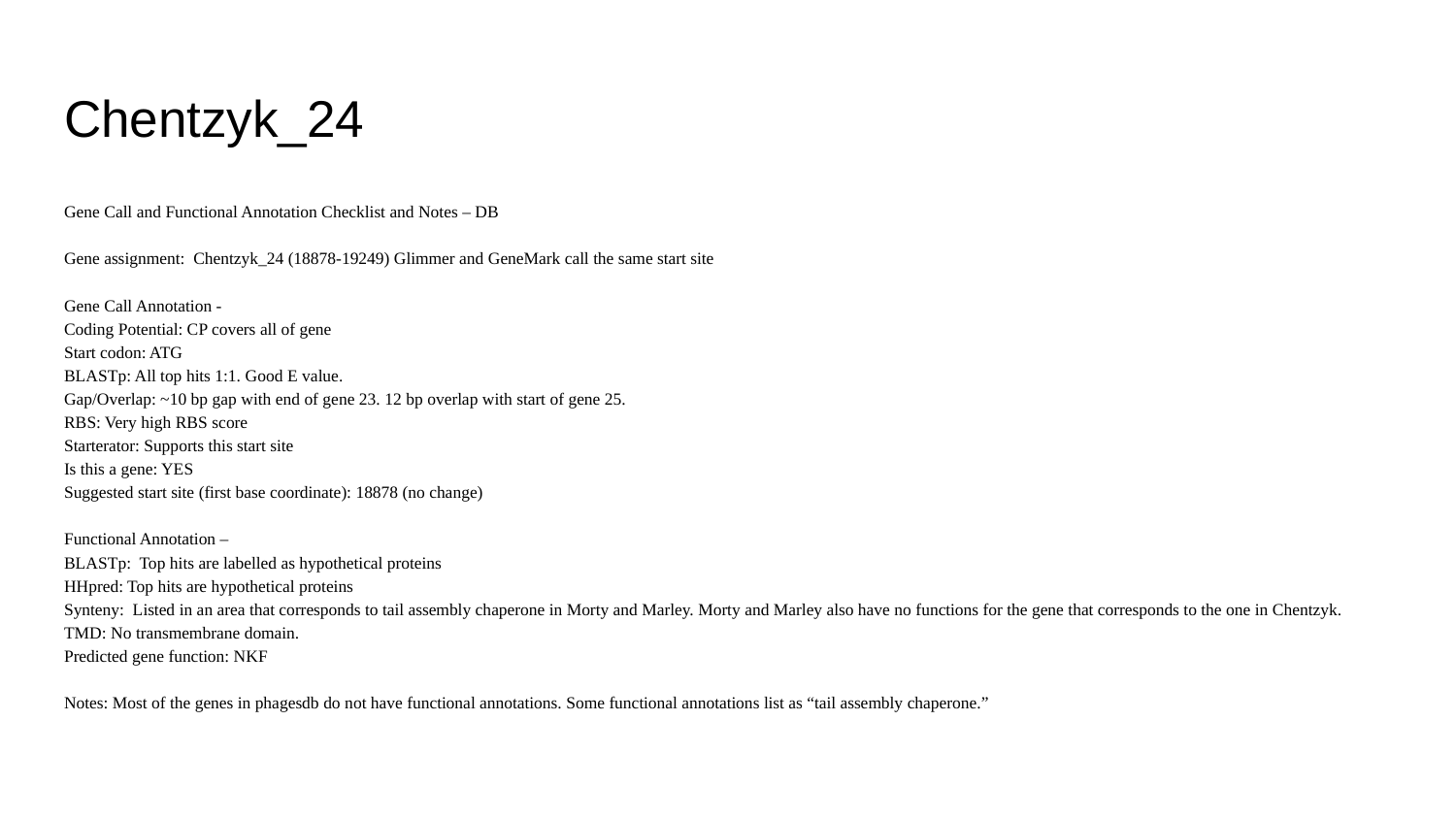

# Chentzyk_24

Gene Call and Functional Annotation Checklist and Notes – DB

Gene assignment:  Chentzyk_24 (18878-19249) Glimmer and GeneMark call the same start site

Gene Call Annotation -
Coding Potential: CP covers all of gene
Start codon: ATG
BLASTp: All top hits 1:1. Good E value.
Gap/Overlap: ~10 bp gap with end of gene 23. 12 bp overlap with start of gene 25.
RBS: Very high RBS score
Starterator: Supports this start site
Is this a gene: YES
Suggested start site (first base coordinate): 18878 (no change)

Functional Annotation –
BLASTp:  Top hits are labelled as hypothetical proteins
HHpred: Top hits are hypothetical proteins
Synteny:  Listed in an area that corresponds to tail assembly chaperone in Morty and Marley. Morty and Marley also have no functions for the gene that corresponds to the one in Chentzyk.
TMD: No transmembrane domain.
Predicted gene function: NKF

Notes: Most of the genes in phagesdb do not have functional annotations. Some functional annotations list as “tail assembly chaperone.”